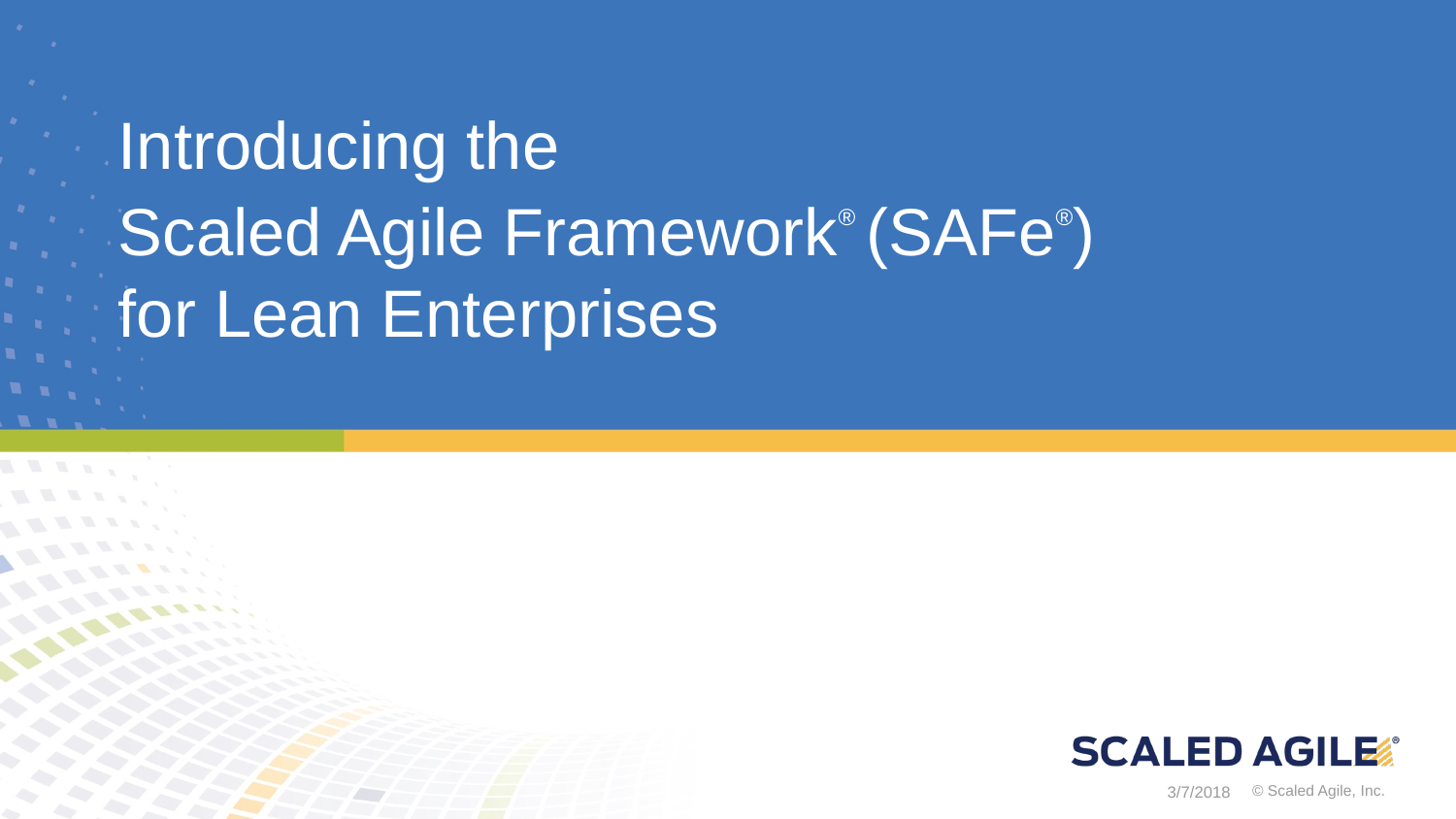

# Introducing the Scaled Agile Framework® (SAFe®) for Lean Enterprises
3/7/2018